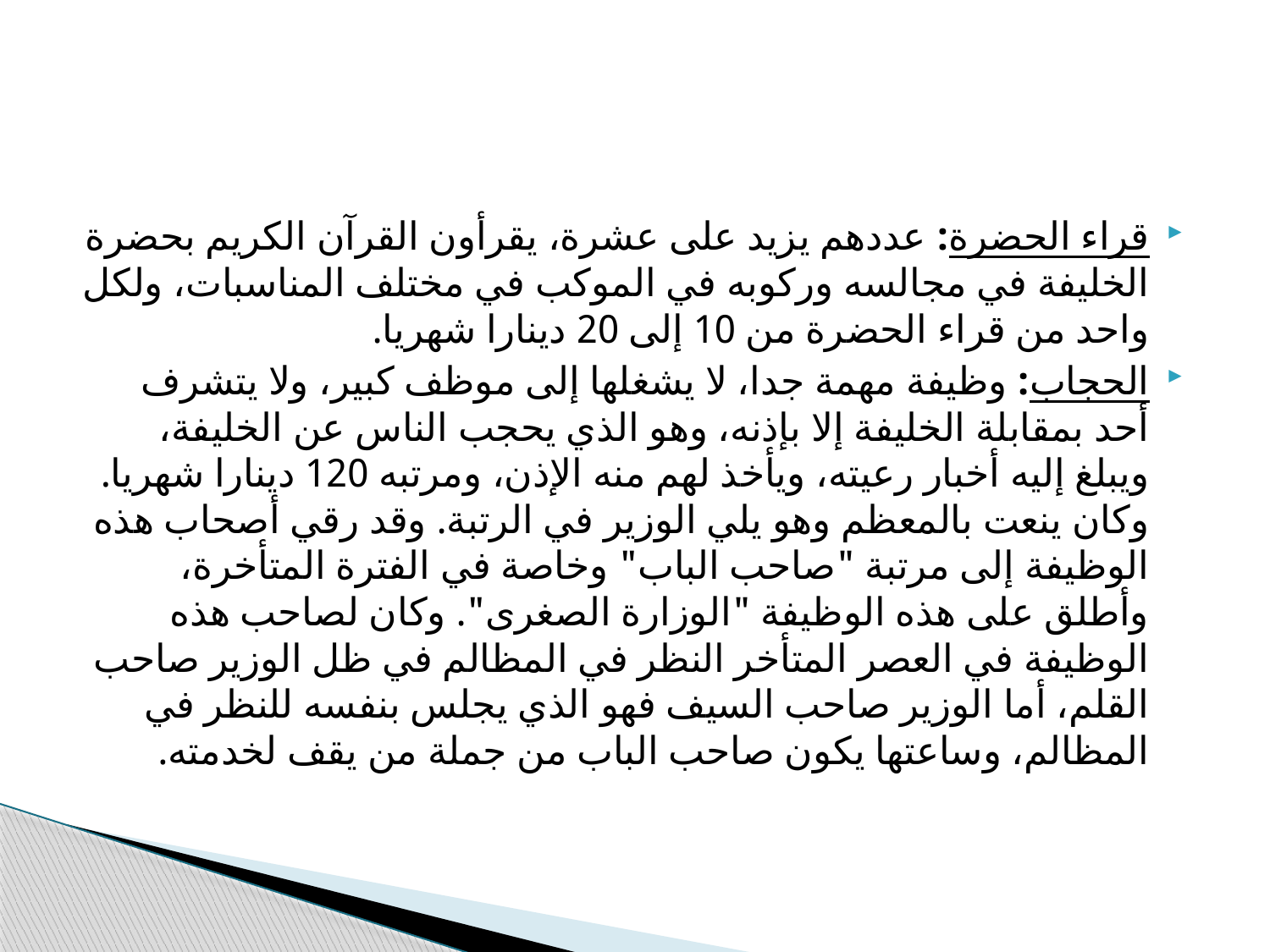

#
قراء الحضرة: عددهم يزيد على عشرة، يقرأون القرآن الكريم بحضرة الخليفة في مجالسه وركوبه في الموكب في مختلف المناسبات، ولكل واحد من قراء الحضرة من 10 إلى 20 دينارا شهريا.
الحجاب: وظيفة مهمة جدا، لا يشغلها إلى موظف كبير، ولا يتشرف أحد بمقابلة الخليفة إلا بإذنه، وهو الذي يحجب الناس عن الخليفة، ويبلغ إليه أخبار رعيته، ويأخذ لهم منه الإذن، ومرتبه 120 دينارا شهريا. وكان ينعت بالمعظم وهو يلي الوزير في الرتبة. وقد رقي أصحاب هذه الوظيفة إلى مرتبة "صاحب الباب" وخاصة في الفترة المتأخرة، وأطلق على هذه الوظيفة "الوزارة الصغرى". وكان لصاحب هذه الوظيفة في العصر المتأخر النظر في المظالم في ظل الوزير صاحب القلم، أما الوزير صاحب السيف فهو الذي يجلس بنفسه للنظر في المظالم، وساعتها يكون صاحب الباب من جملة من يقف لخدمته.